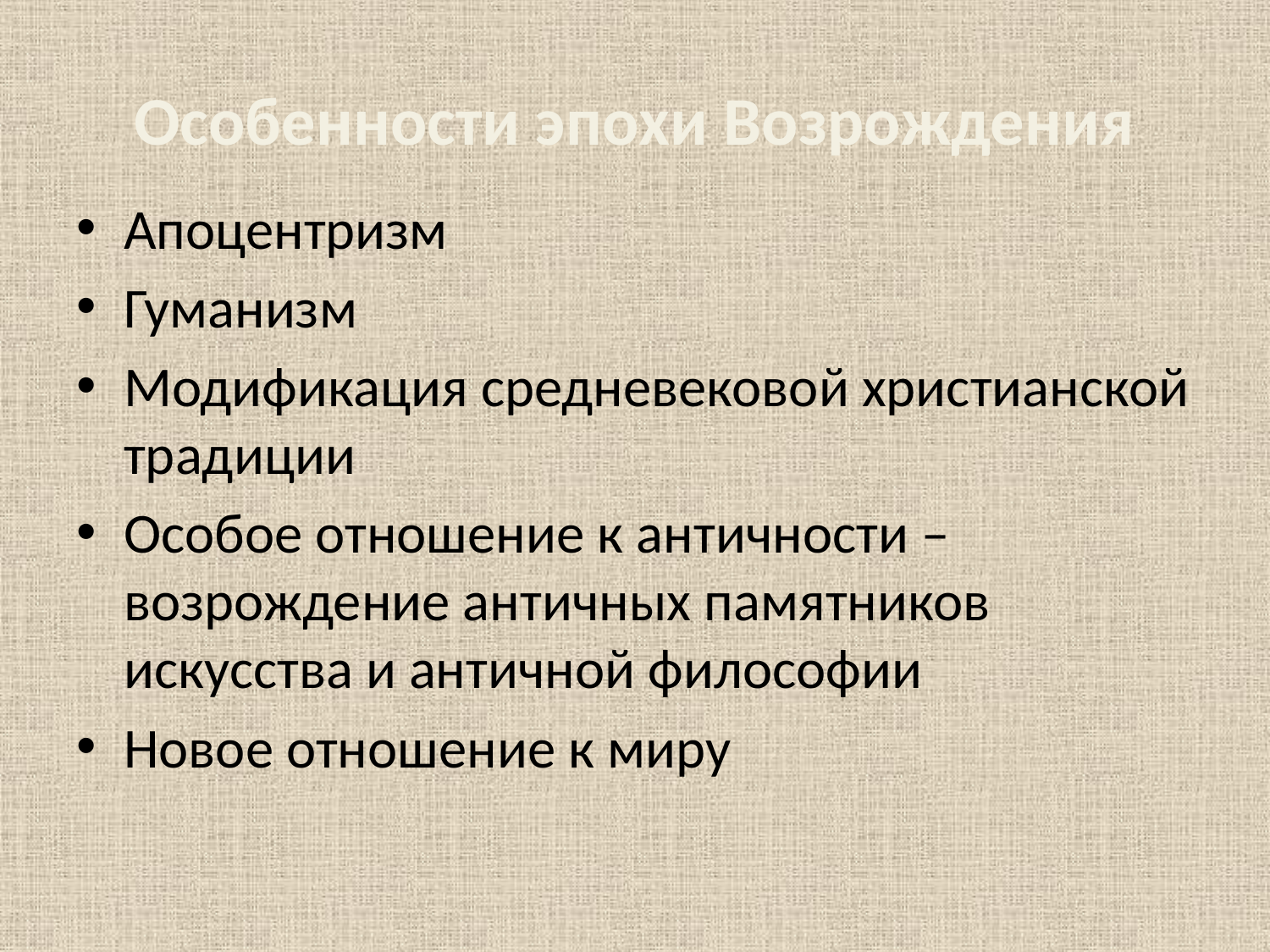

# Особенности эпохи Возрождения
Апоцентризм
Гуманизм
Модификация средневековой христианской традиции
Особое отношение к античности – возрождение античных памятников искусства и античной философии
Новое отношение к миру